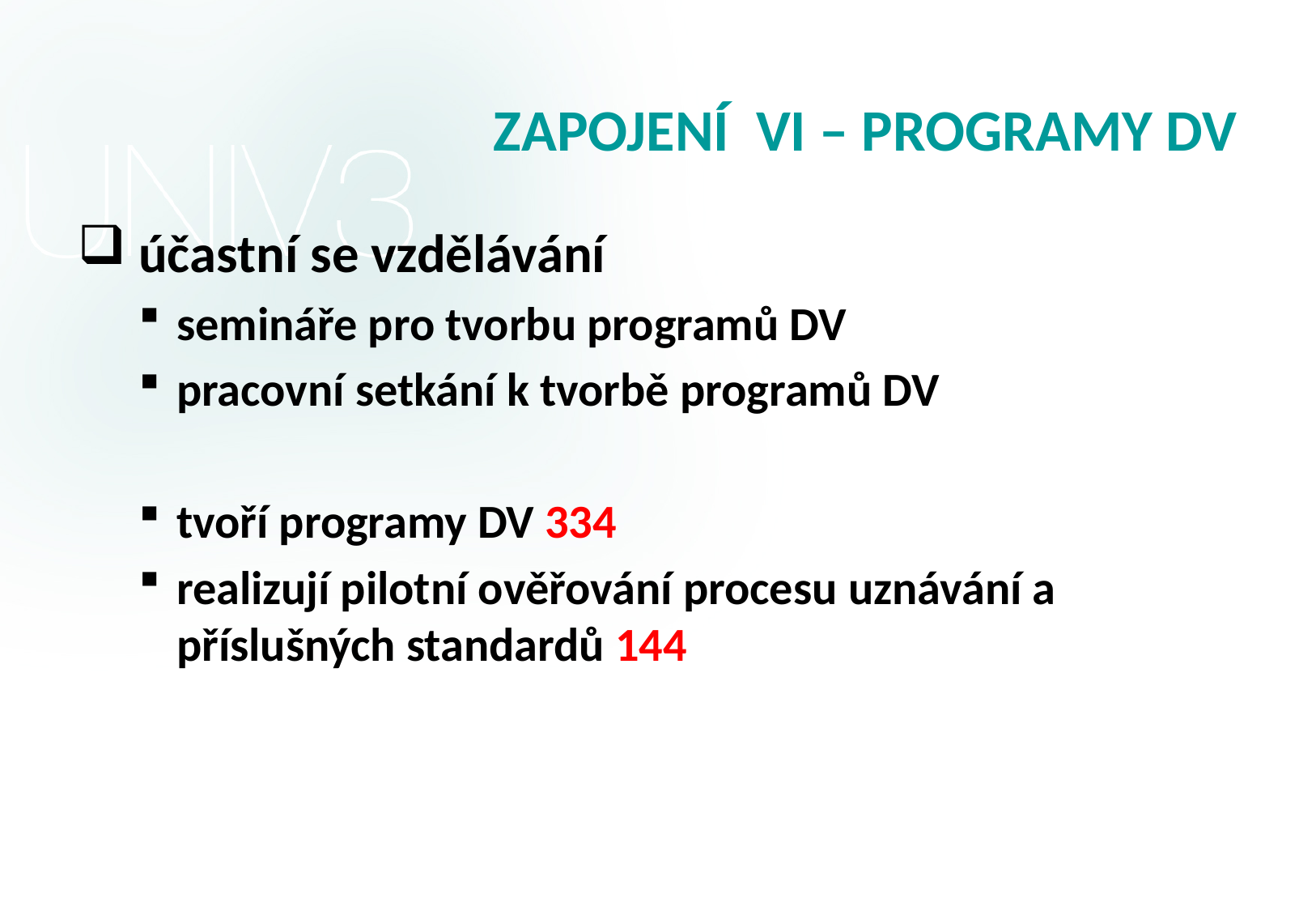

# ZAPOJENÍ  VI – PROGRAMY DV
 účastní se vzdělávání
semináře pro tvorbu programů DV
pracovní setkání k tvorbě programů DV

tvoří programy DV 334
realizují pilotní ověřování procesu uznávání a příslušných standardů 144